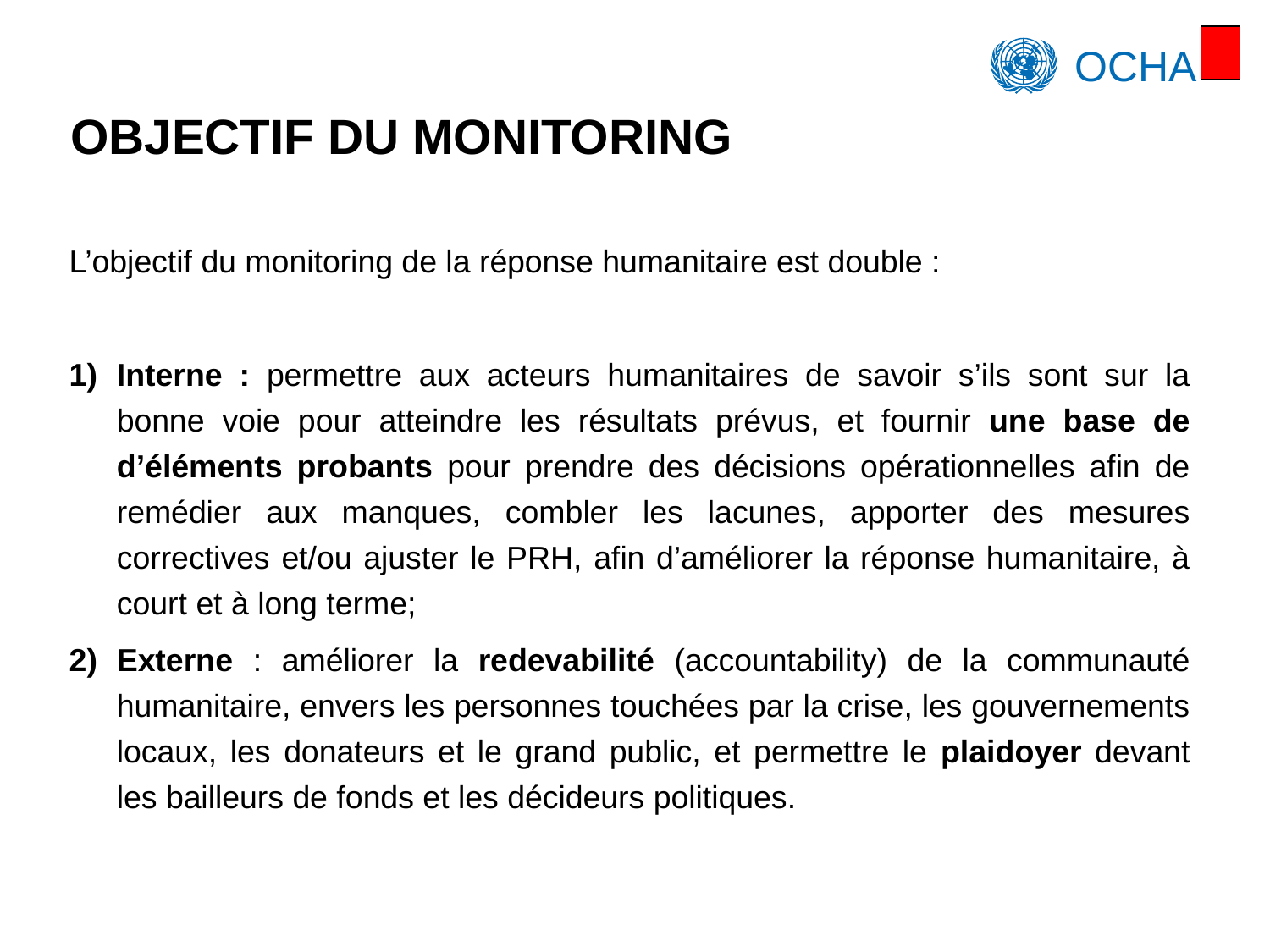

# OBJECTIF DU MONITORING
L’objectif du monitoring de la réponse humanitaire est double :

Interne : permettre aux acteurs humanitaires de savoir s’ils sont sur la bonne voie pour atteindre les résultats prévus, et fournir une base de d’éléments probants pour prendre des décisions opérationnelles afin de remédier aux manques, combler les lacunes, apporter des mesures correctives et/ou ajuster le PRH, afin d’améliorer la réponse humanitaire, à court et à long terme;
Externe : améliorer la redevabilité (accountability) de la communauté humanitaire, envers les personnes touchées par la crise, les gouvernements locaux, les donateurs et le grand public, et permettre le plaidoyer devant les bailleurs de fonds et les décideurs politiques.